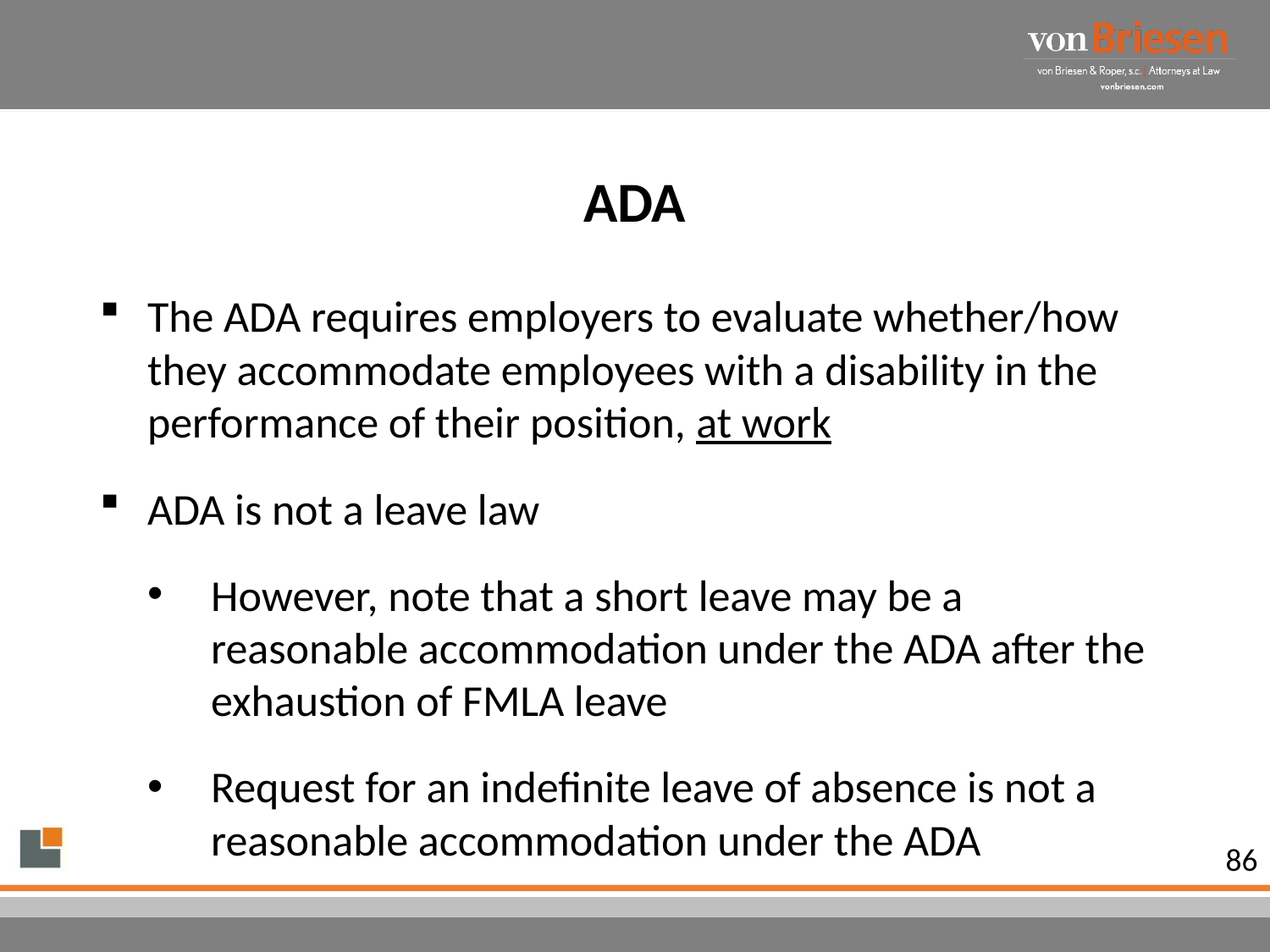

# ADA
The ADA requires employers to evaluate whether/how they accommodate employees with a disability in the performance of their position, at work
ADA is not a leave law
However, note that a short leave may be a reasonable accommodation under the ADA after the exhaustion of FMLA leave
Request for an indefinite leave of absence is not a reasonable accommodation under the ADA
86